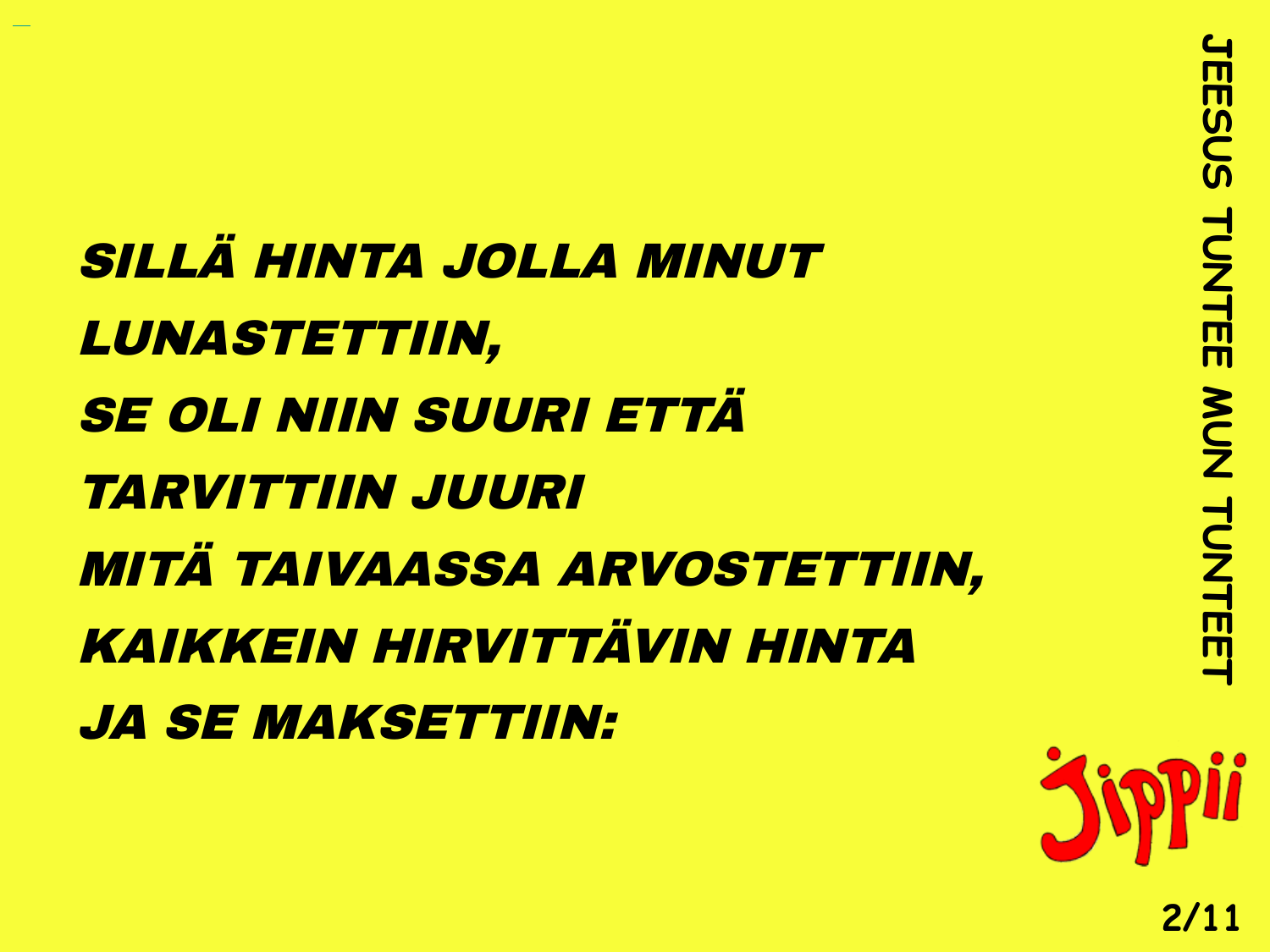

SILLÄ HINTA JOLLA MINUT LUNASTETTIIN,
SE OLI NIIN SUURI ETTÄ
TARVITTIIN JUURI
MITÄ TAIVAASSA ARVOSTETTIIN,
KAIKKEIN HIRVITTÄVIN HINTA
JA SE MAKSETTIIN:
JEESUS TUNTEE MUN TUNTEET
2/11